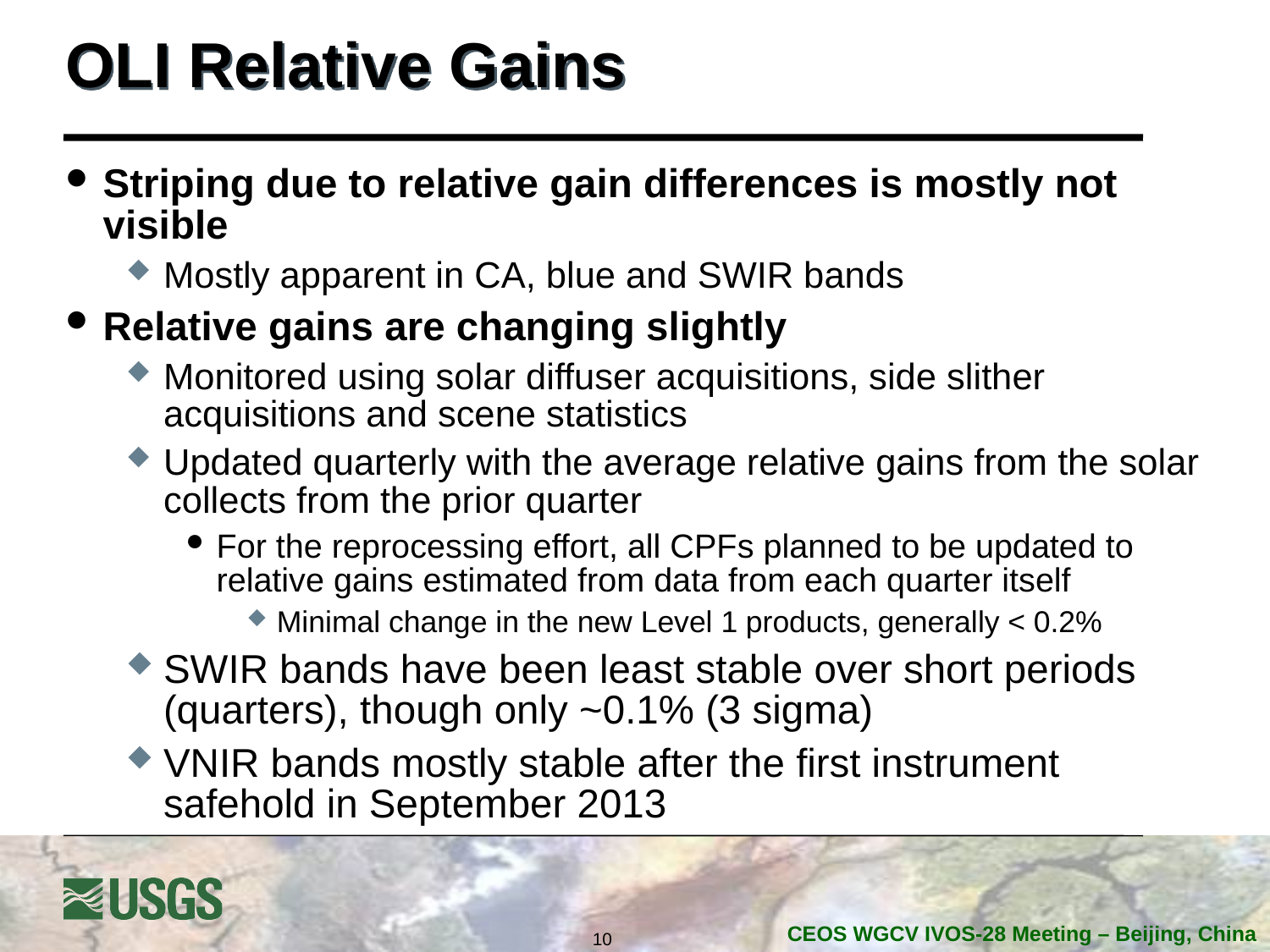

# OLI Relative Gains
Striping due to relative gain differences is mostly not visible
Mostly apparent in CA, blue and SWIR bands
Relative gains are changing slightly
Monitored using solar diffuser acquisitions, side slither acquisitions and scene statistics
Updated quarterly with the average relative gains from the solar collects from the prior quarter
For the reprocessing effort, all CPFs planned to be updated to relative gains estimated from data from each quarter itself
Minimal change in the new Level 1 products, generally < 0.2%
SWIR bands have been least stable over short periods (quarters), though only ~0.1% (3 sigma)
VNIR bands mostly stable after the first instrument safehold in September 2013